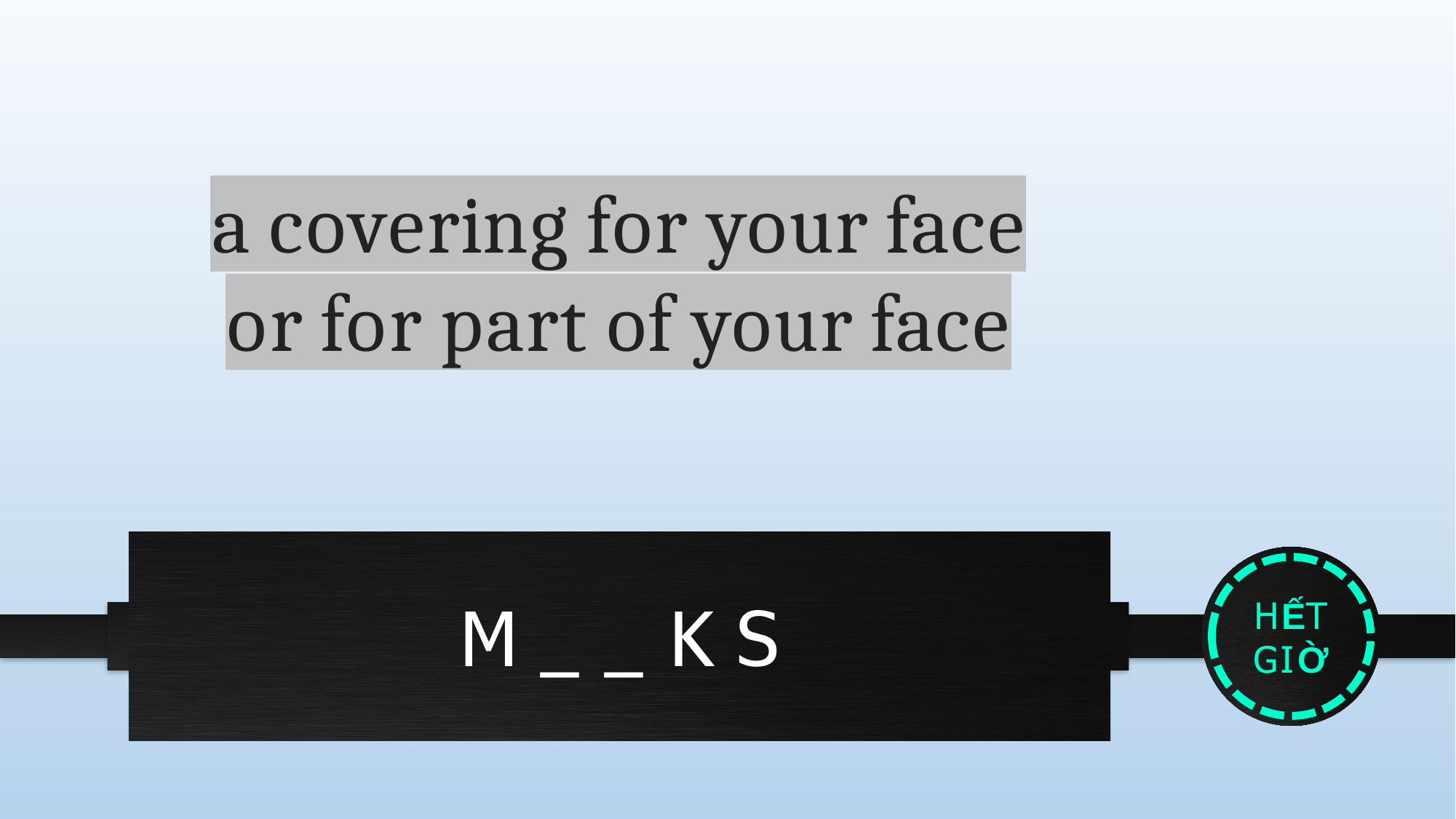

a covering for your face or for part of your face
M _ _ K S

15
14
13
12
11
10
09
08
07
06
05
04
03
02
01
HẾT GIỜ